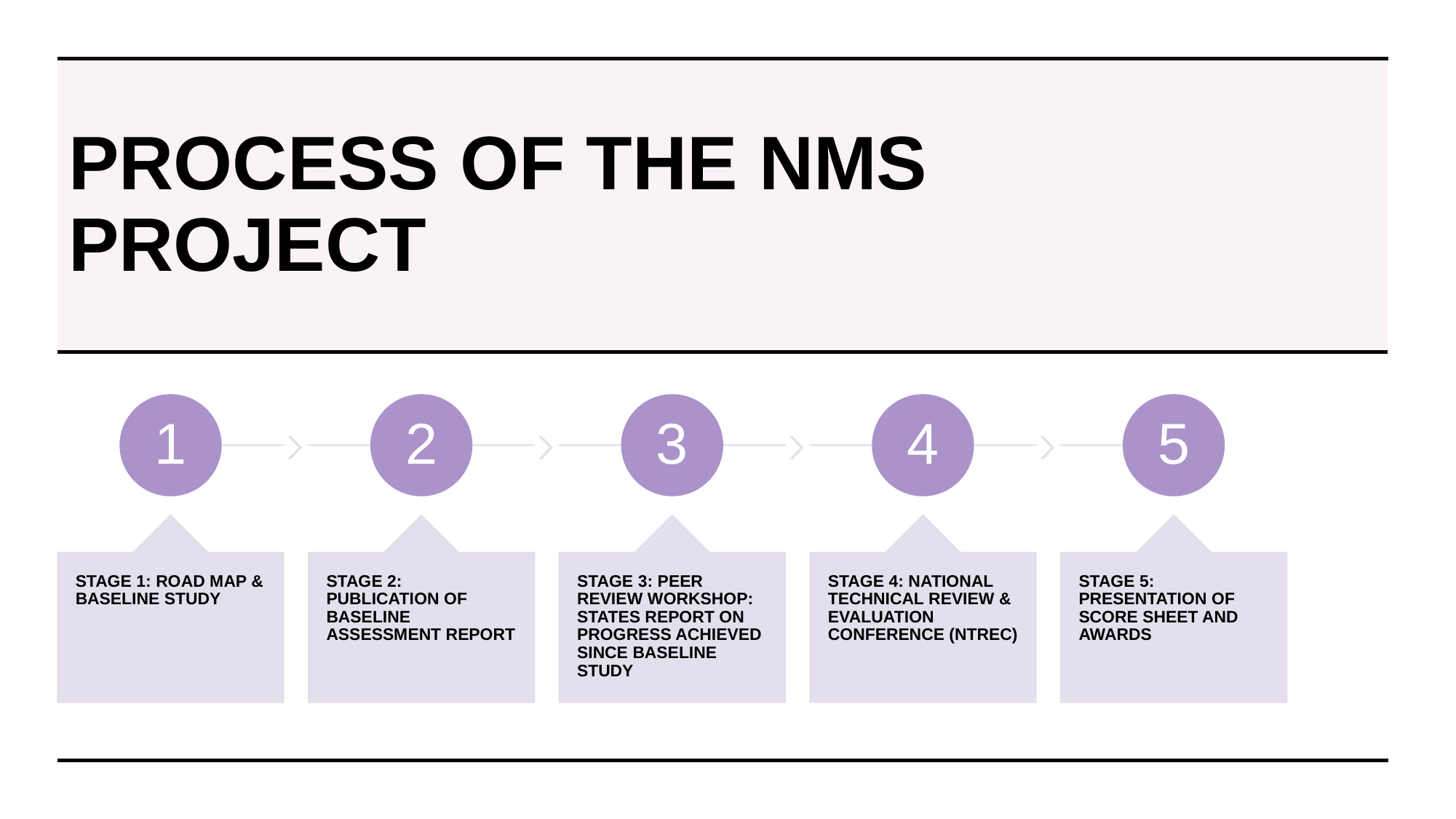

# PROCESS OF THE NMS PROJECT
1
STAGE 1: ROAD MAP & BASELINE STUDY
2
STAGE 2: PUBLICATION OF BASELINE ASSESSMENT REPORT
3
STAGE 3: PEER REVIEW WORKSHOP: STATES REPORT ON PROGRESS ACHIEVED SINCE BASELINE STUDY
4
STAGE 4: NATIONAL TECHNICAL REVIEW & EVALUATION CONFERENCE (NTREC)
5
STAGE 5: PRESENTATION OF SCORE SHEET AND AWARDS